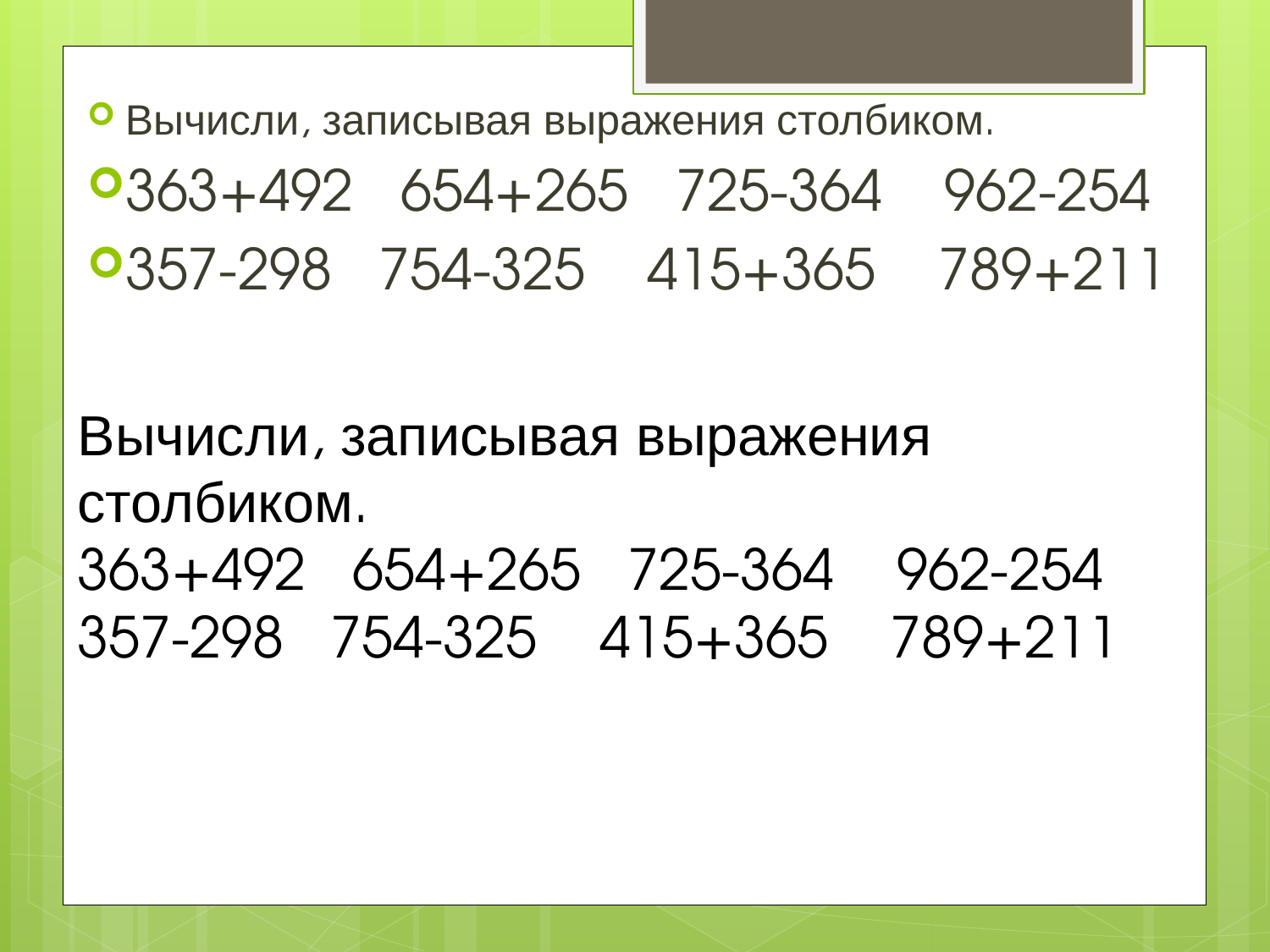

Вычисли, записывая выражения столбиком.
363+492   654+265   725-364    962-254
357-298   754-325    415+365    789+211

Вычисли, записывая выражения столбиком.
363+492   654+265   725-364    962-254
357-298   754-325    415+365    789+211